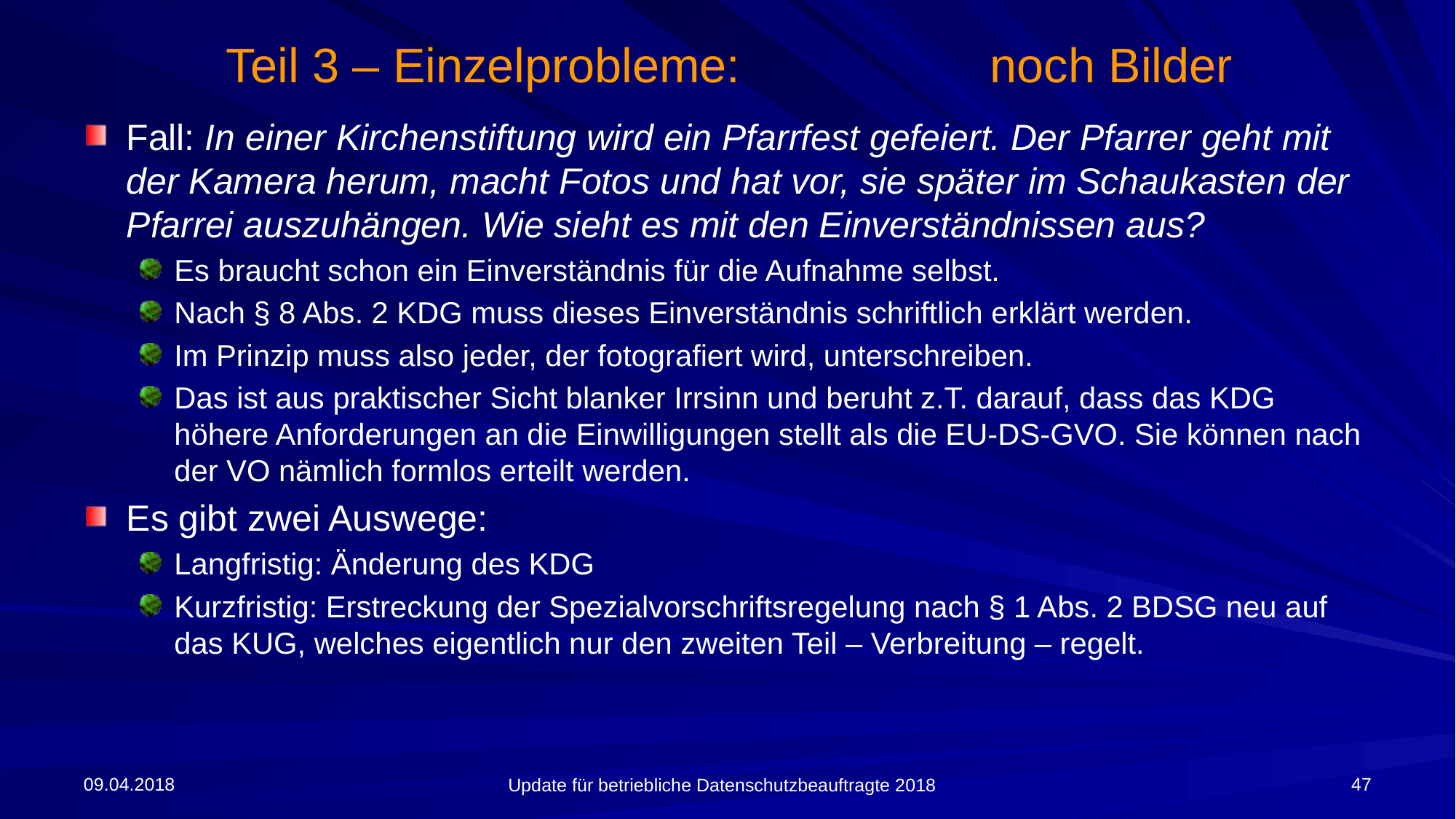

# Teil 3 – Einzelprobleme:			noch Bilder
Fall: In einer Kirchenstiftung wird ein Pfarrfest gefeiert. Der Pfarrer geht mit der Kamera herum, macht Fotos und hat vor, sie später im Schaukasten der Pfarrei auszuhängen. Wie sieht es mit den Einverständnissen aus?
Es braucht schon ein Einverständnis für die Aufnahme selbst.
Nach § 8 Abs. 2 KDG muss dieses Einverständnis schriftlich erklärt werden.
Im Prinzip muss also jeder, der fotografiert wird, unterschreiben.
Das ist aus praktischer Sicht blanker Irrsinn und beruht z.T. darauf, dass das KDG höhere Anforderungen an die Einwilligungen stellt als die EU-DS-GVO. Sie können nach der VO nämlich formlos erteilt werden.
Es gibt zwei Auswege:
Langfristig: Änderung des KDG
Kurzfristig: Erstreckung der Spezialvorschriftsregelung nach § 1 Abs. 2 BDSG neu auf das KUG, welches eigentlich nur den zweiten Teil – Verbreitung – regelt.

09.04.2018
47
Update für betriebliche Datenschutzbeauftragte 2018